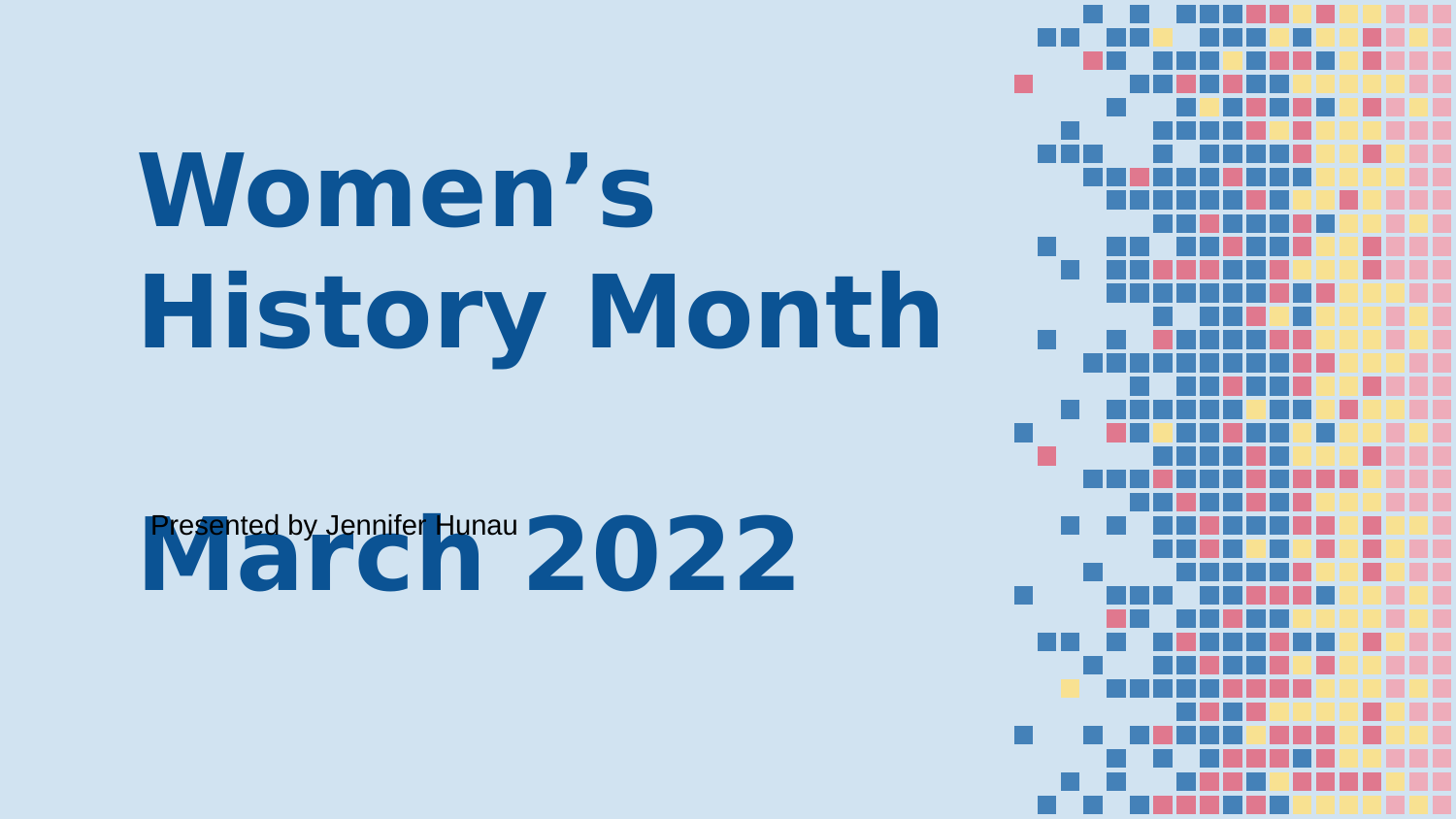

# Women’s History Month
March 2022

Presented by Jennifer Hunau